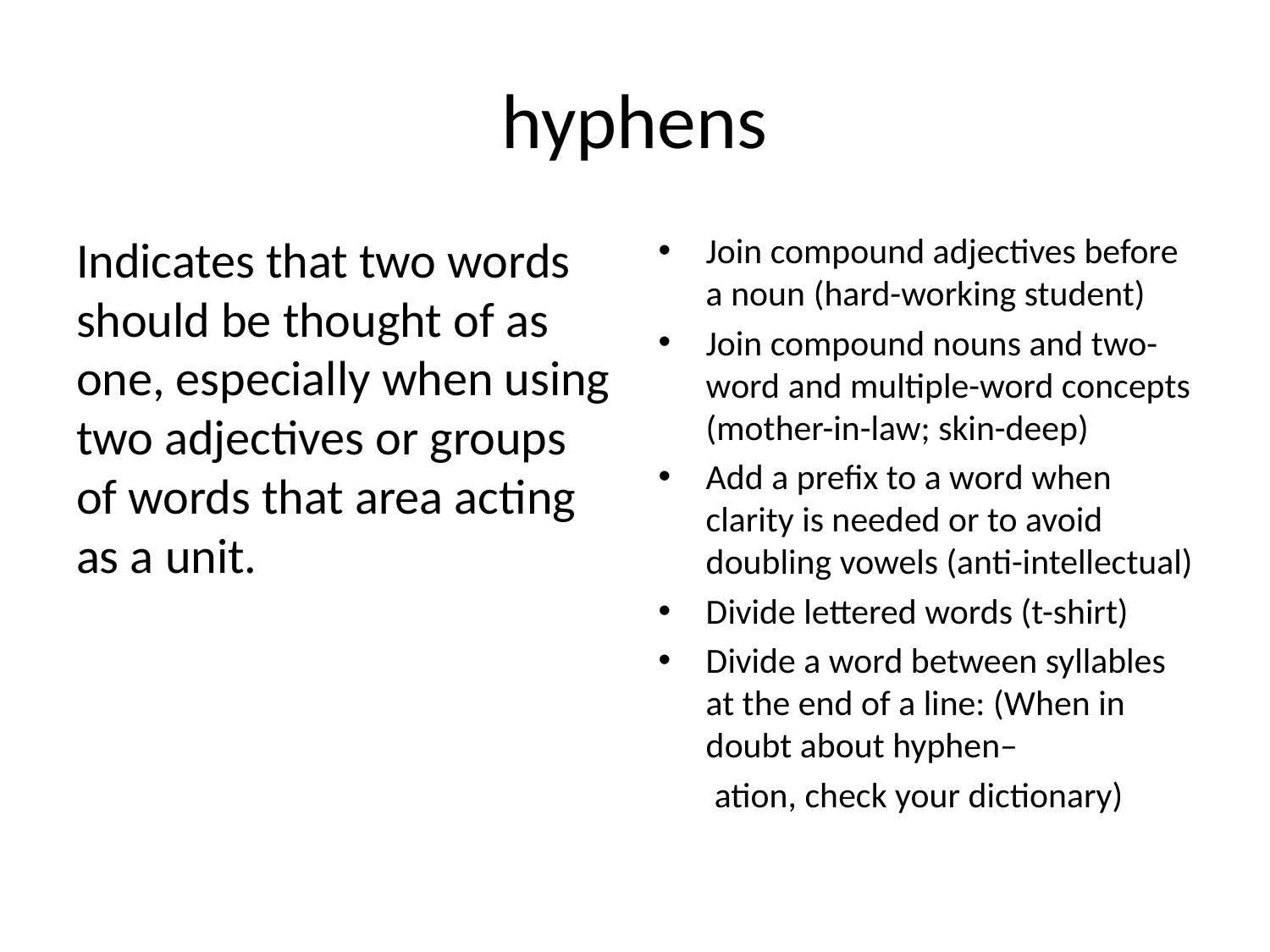

# hyphens
Indicates that two words should be thought of as one, especially when using two adjectives or groups of words that area acting as a unit.

Join compound adjectives before a noun (hard-working student)
Join compound nouns and two-word and multiple-word concepts (mother-in-law; skin-deep)
Add a prefix to a word when clarity is needed or to avoid doubling vowels (anti-intellectual)
Divide lettered words (t-shirt)
Divide a word between syllables at the end of a line: (When in doubt about hyphen–
       ation, check your dictionary)